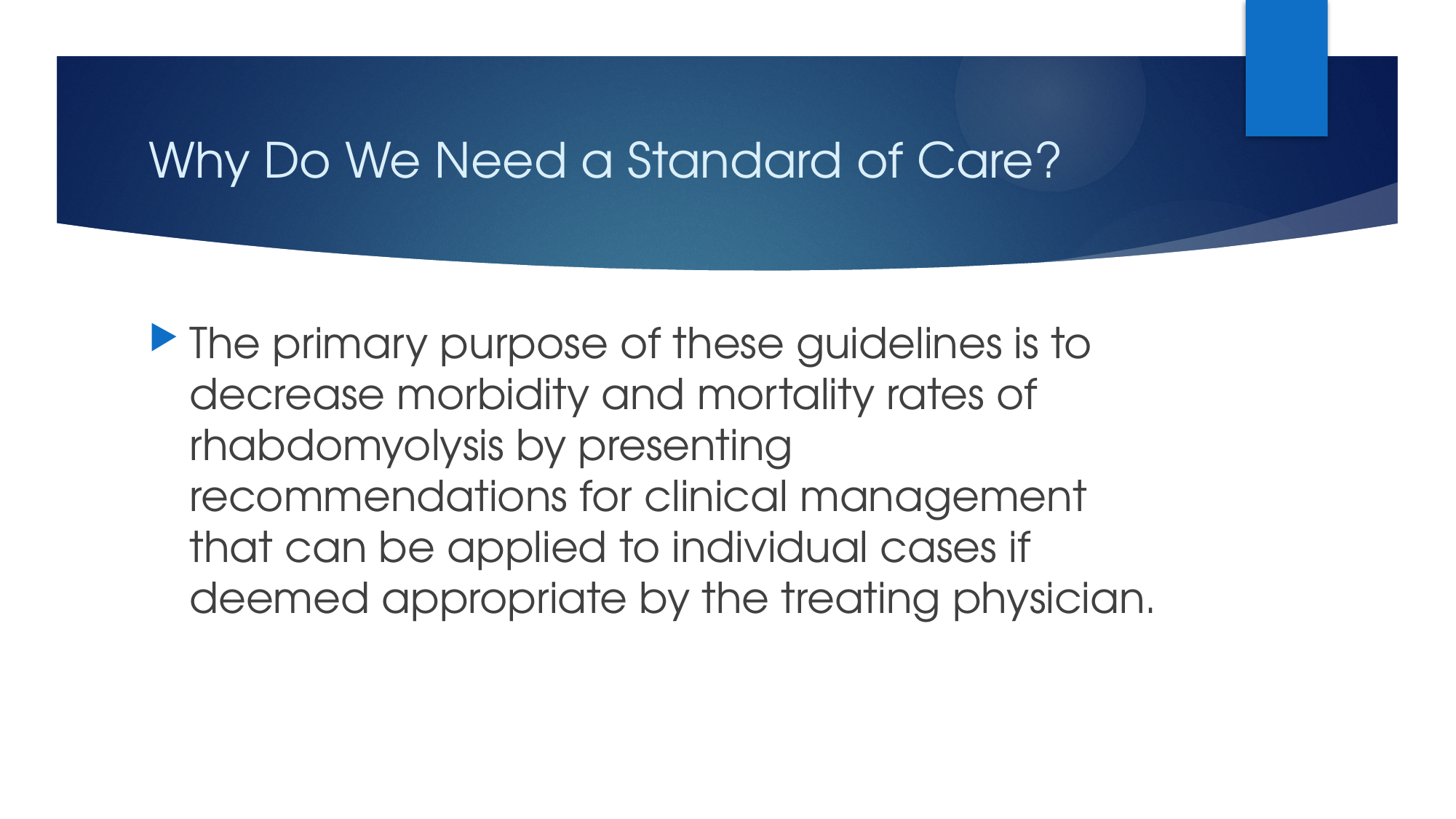

# Why Do We Need a Standard of Care?
The primary purpose of these guidelines is to decrease morbidity and mortality rates of rhabdomyolysis by presenting recommendations for clinical management that can be applied to individual cases if deemed appropriate by the treating physician.